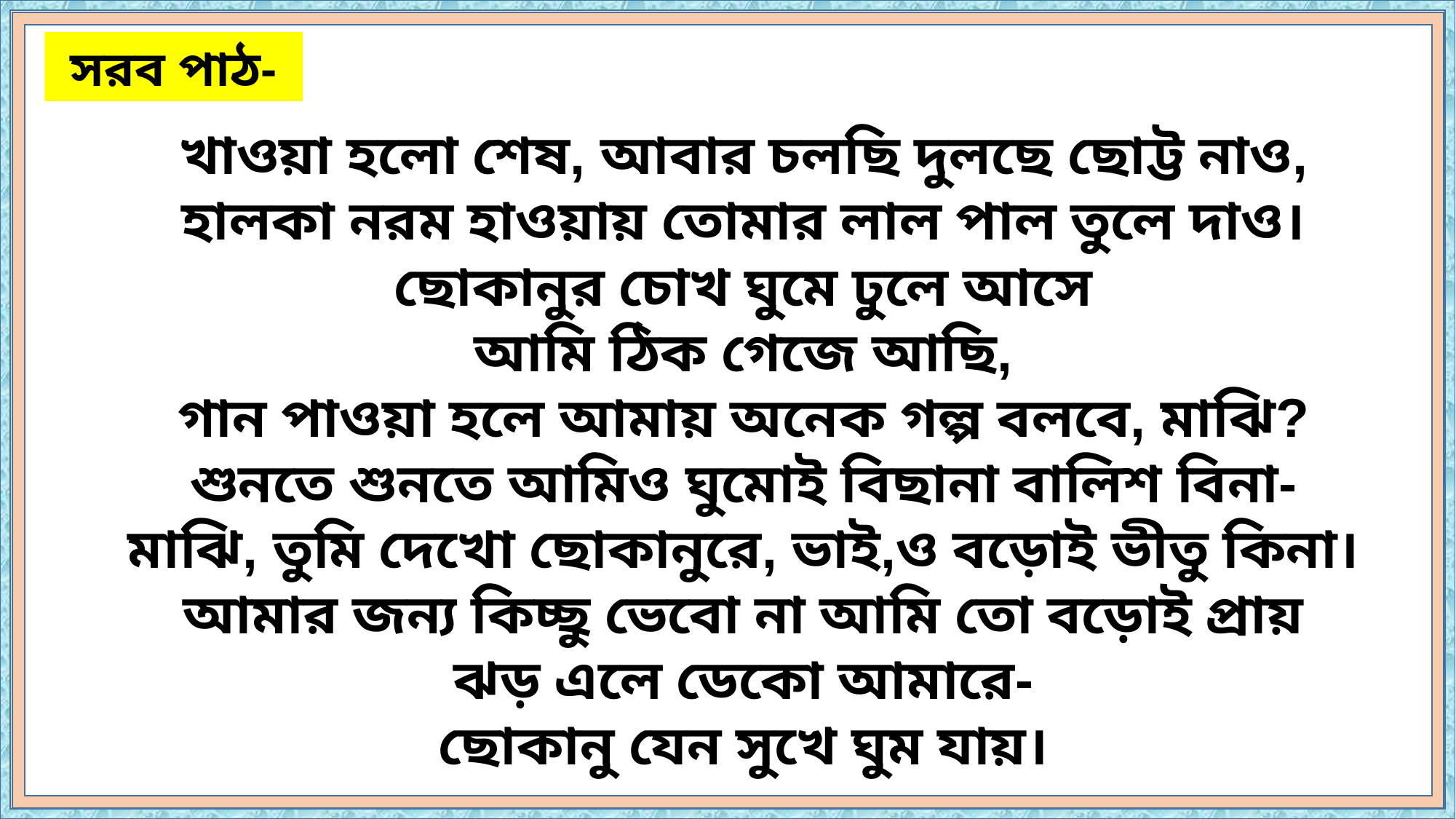

সরব পাঠ-
খাওয়া হলো শেষ, আবার চলছি দুলছে ছোট্ট নাও,
হালকা নরম হাওয়ায় তোমার লাল পাল তুলে দাও।
ছোকানুর চোখ ঘুমে ঢুলে আসে
আমি ঠিক গেজে আছি,
গান পাওয়া হলে আমায় অনেক গল্প বলবে, মাঝি?
শুনতে শুনতে আমিও ঘুমোই বিছানা বালিশ বিনা-
মাঝি, তুমি দেখো ছোকানুরে, ভাই,ও বড়োই ভীতু কিনা।
আমার জন্য কিচ্ছু ভেবো না আমি তো বড়োই প্রায়
ঝড় এলে ডেকো আমারে-
ছোকানু যেন সুখে ঘুম যায়।